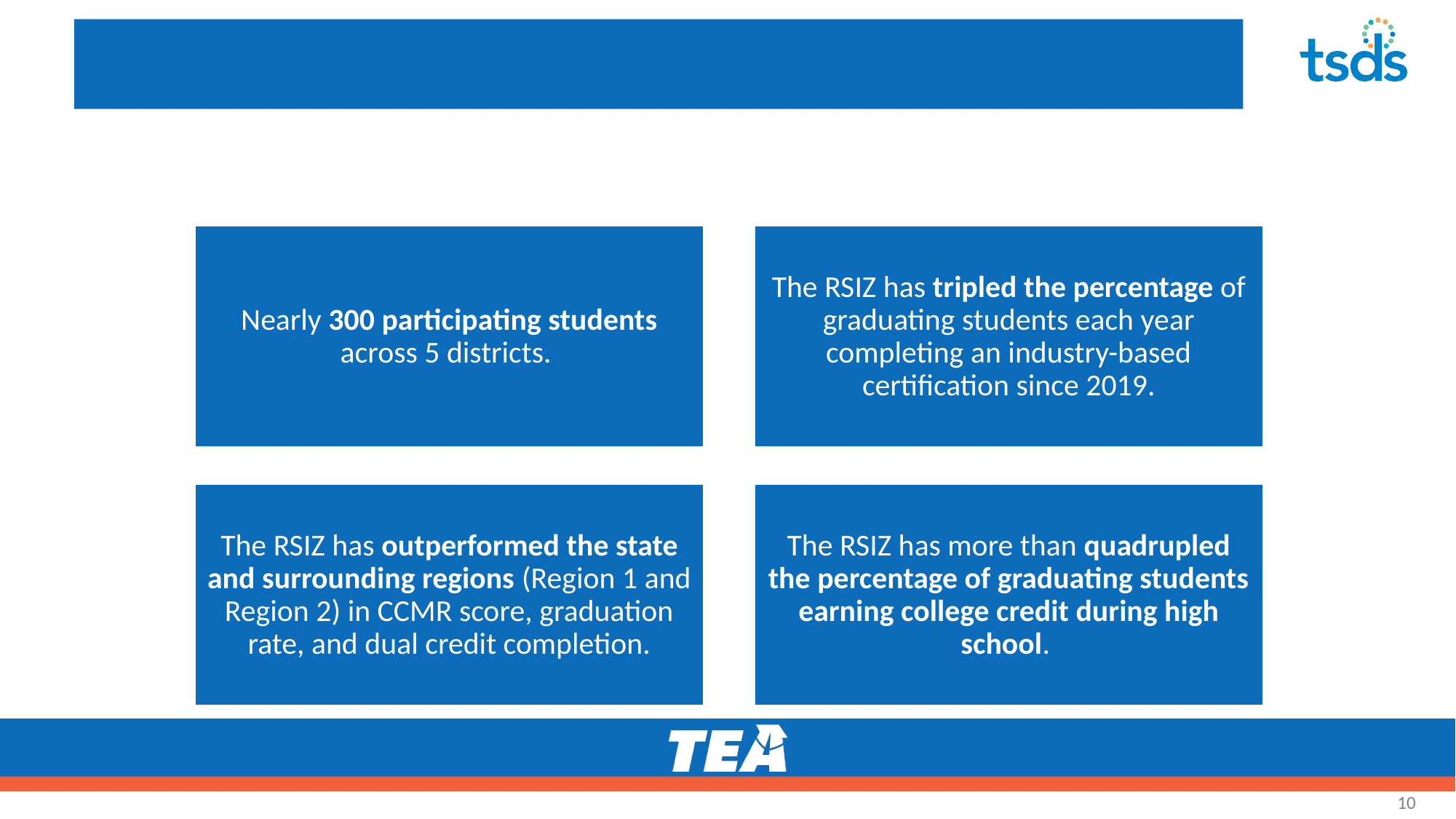

# Rural Schools Innovation Zone: Impact to Date
Nearly 300 participating students across 5 districts.
The RSIZ has tripled the percentage of graduating students each year completing an industry-based certification since 2019.
The RSIZ has outperformed the state and surrounding regions (Region 1 and Region 2) in CCMR score, graduation rate, and dual credit completion.
The RSIZ has more than quadrupled the percentage of graduating students earning college credit during high school.
10